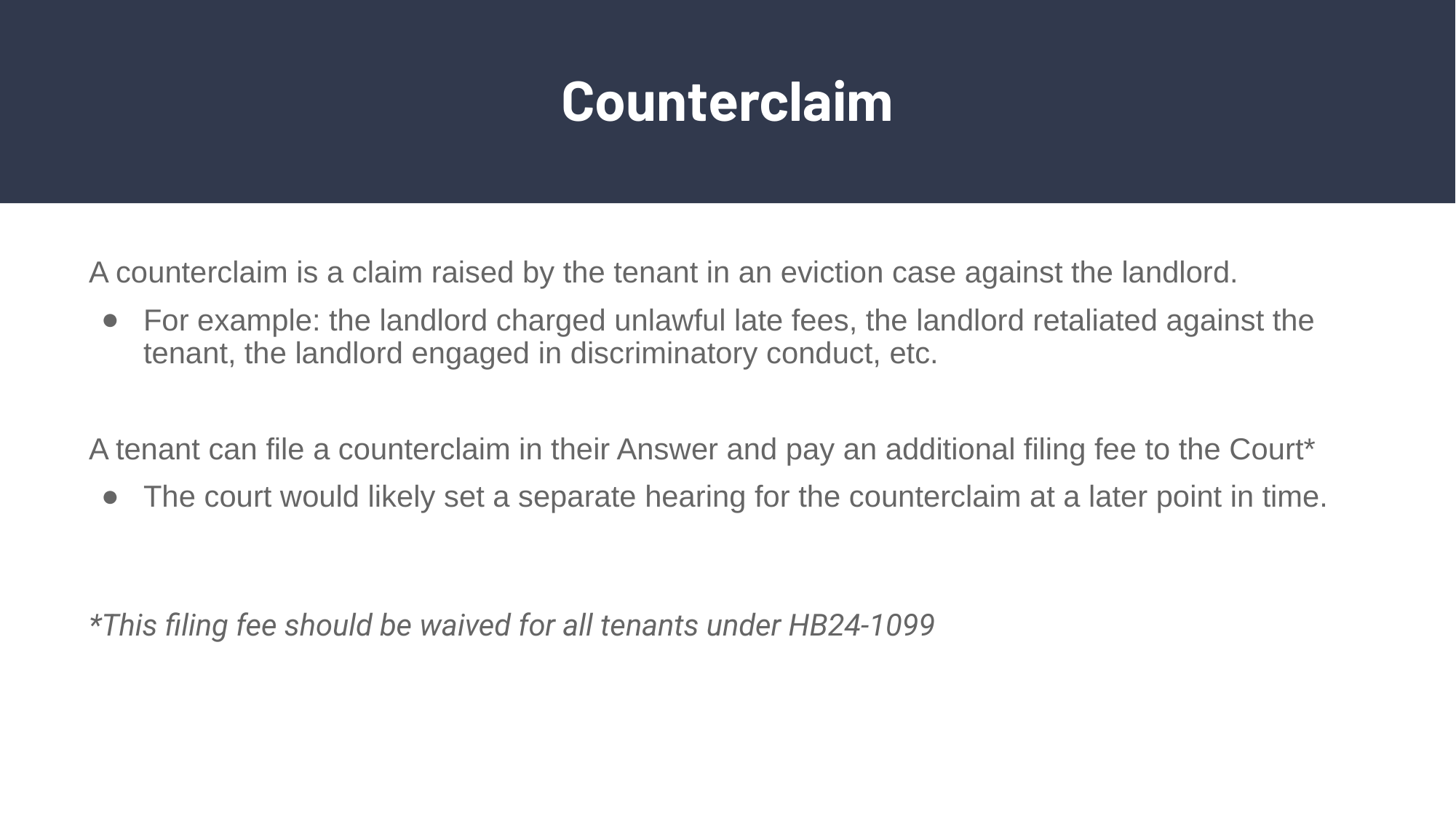

# Counterclaim
A counterclaim is a claim raised by the tenant in an eviction case against the landlord.
For example: the landlord charged unlawful late fees, the landlord retaliated against the tenant, the landlord engaged in discriminatory conduct, etc.

A tenant can file a counterclaim in their Answer and pay an additional filing fee to the Court*
The court would likely set a separate hearing for the counterclaim at a later point in time.

*This filing fee should be waived for all tenants under HB24-1099